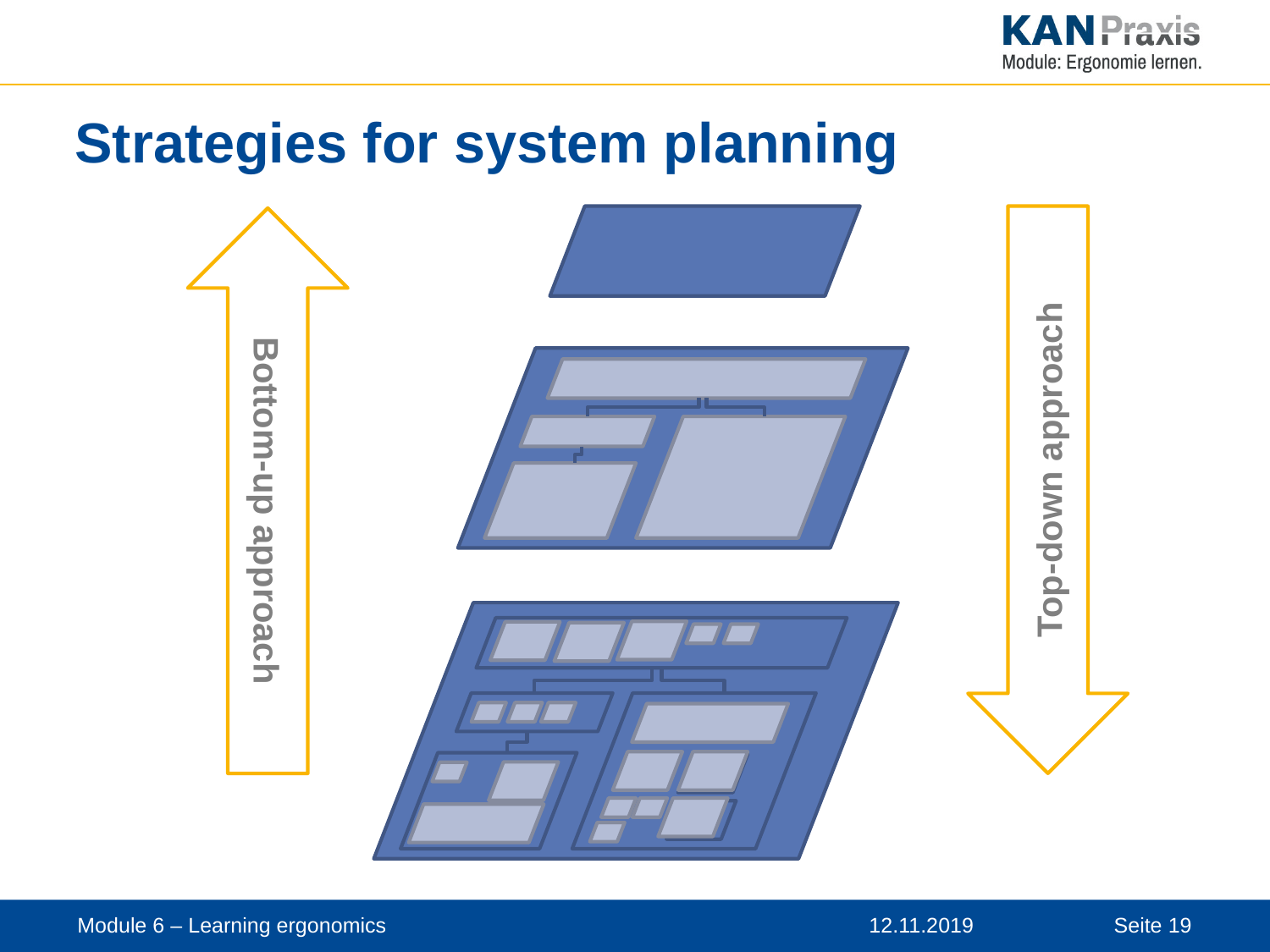

# Strategies for system planning

Top-down approach
Bottom-up approach

Module 6 – Learning ergonomics
12.11.2019
Seite 19